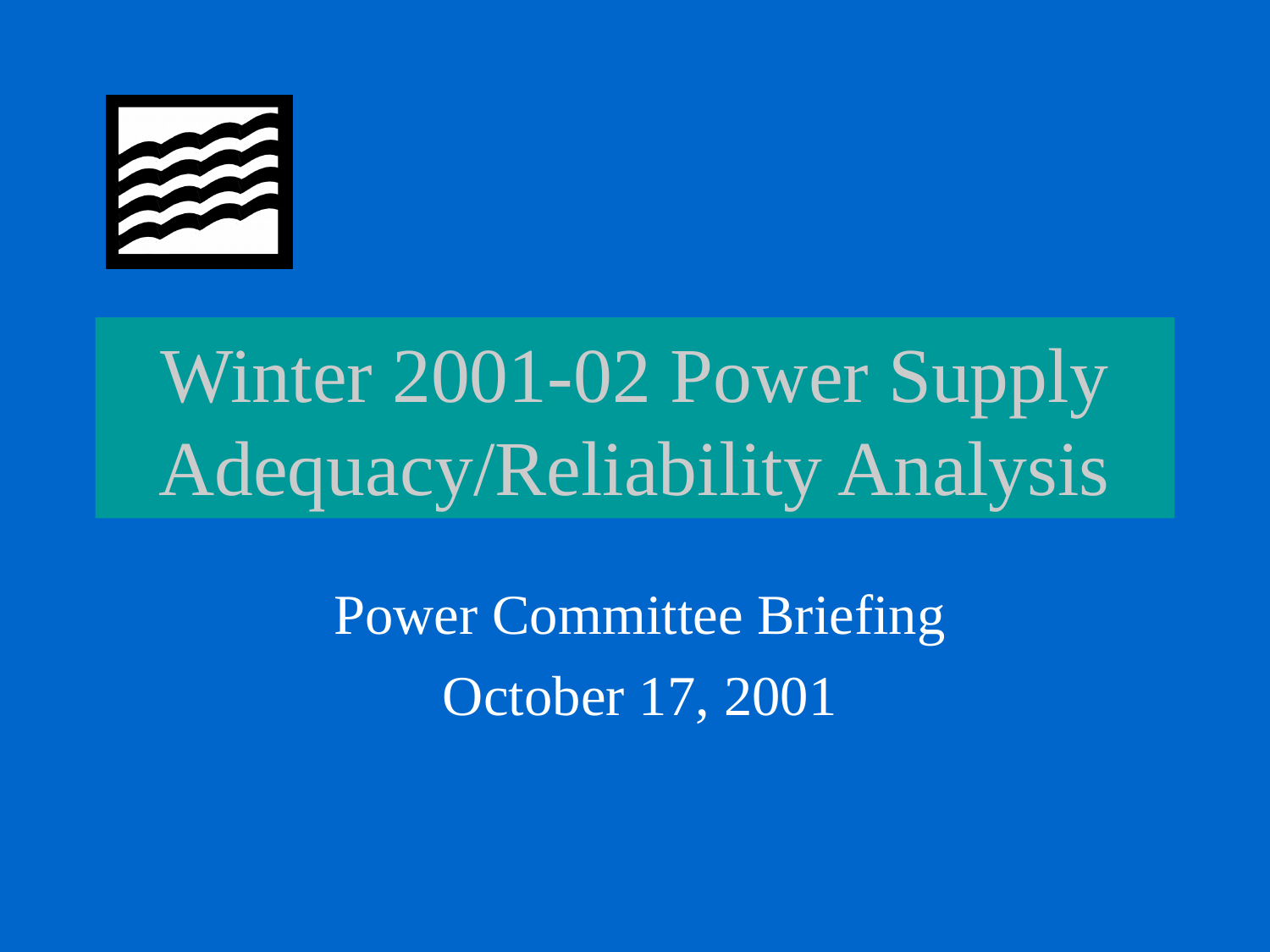

# Winter 2001-02 Power Supply Adequacy/Reliability Analysis
Power Committee Briefing
October 17, 2001